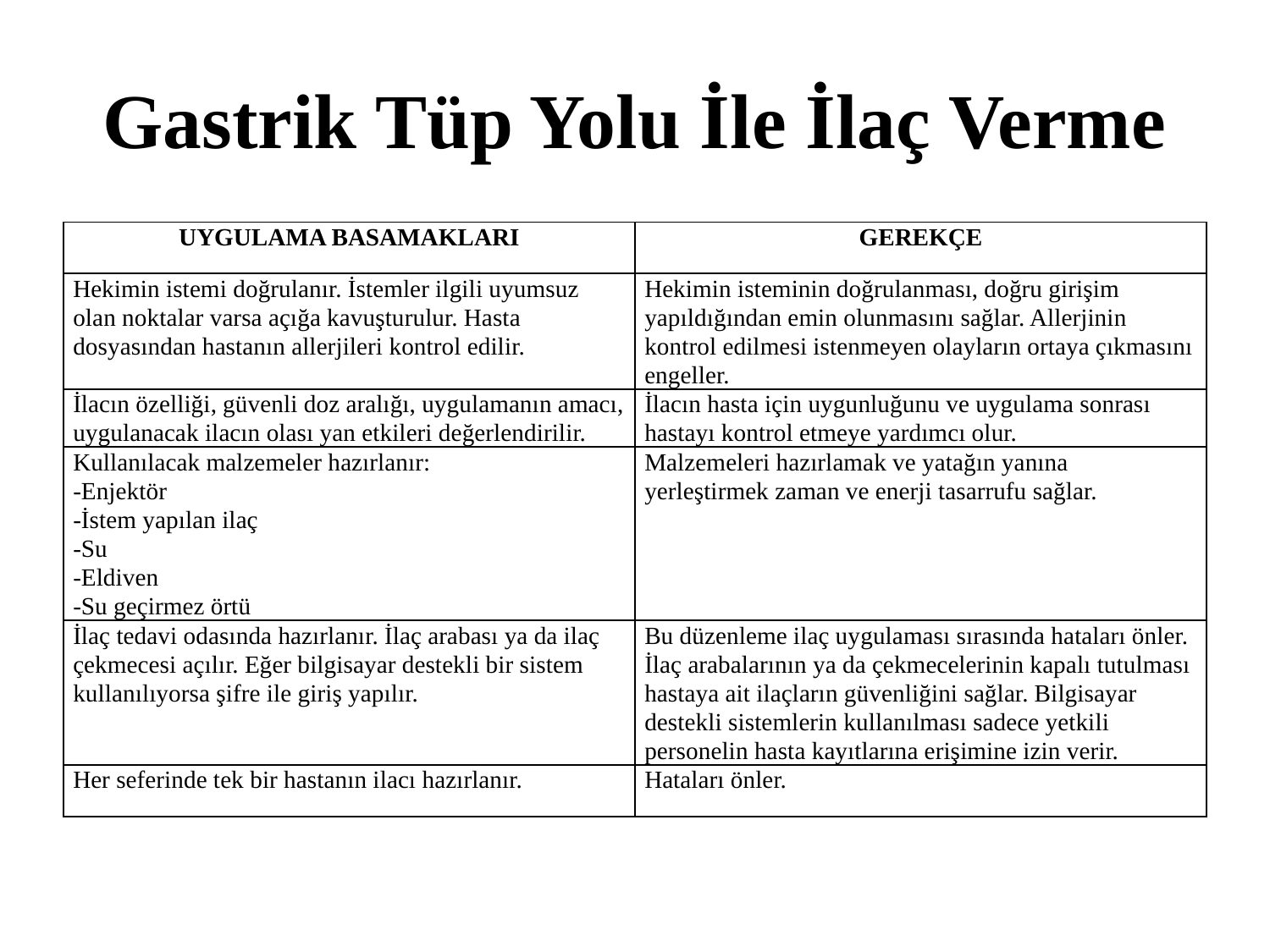

# Gastrik Tüp Yolu İle İlaç Verme
| UYGULAMA BASAMAKLARI | GEREKÇE |
| --- | --- |
| Hekimin istemi doğrulanır. İstemler ilgili uyumsuz olan noktalar varsa açığa kavuşturulur. Hasta dosyasından hastanın allerjileri kontrol edilir. | Hekimin isteminin doğrulanması, doğru girişim yapıldığından emin olunmasını sağlar. Allerjinin kontrol edilmesi istenmeyen olayların ortaya çıkmasını engeller. |
| İlacın özelliği, güvenli doz aralığı, uygulamanın amacı, uygulanacak ilacın olası yan etkileri değerlendirilir. | İlacın hasta için uygunluğunu ve uygulama sonrası hastayı kontrol etmeye yardımcı olur. |
| Kullanılacak malzemeler hazırlanır: -Enjektör -İstem yapılan ilaç -Su -Eldiven -Su geçirmez örtü | Malzemeleri hazırlamak ve yatağın yanına yerleştirmek zaman ve enerji tasarrufu sağlar. |
| İlaç tedavi odasında hazırlanır. İlaç arabası ya da ilaç çekmecesi açılır. Eğer bilgisayar destekli bir sistem kullanılıyorsa şifre ile giriş yapılır. | Bu düzenleme ilaç uygulaması sırasında hataları önler. İlaç arabalarının ya da çekmecelerinin kapalı tutulması hastaya ait ilaçların güvenliğini sağlar. Bilgisayar destekli sistemlerin kullanılması sadece yetkili personelin hasta kayıtlarına erişimine izin verir. |
| Her seferinde tek bir hastanın ilacı hazırlanır. | Hataları önler. |